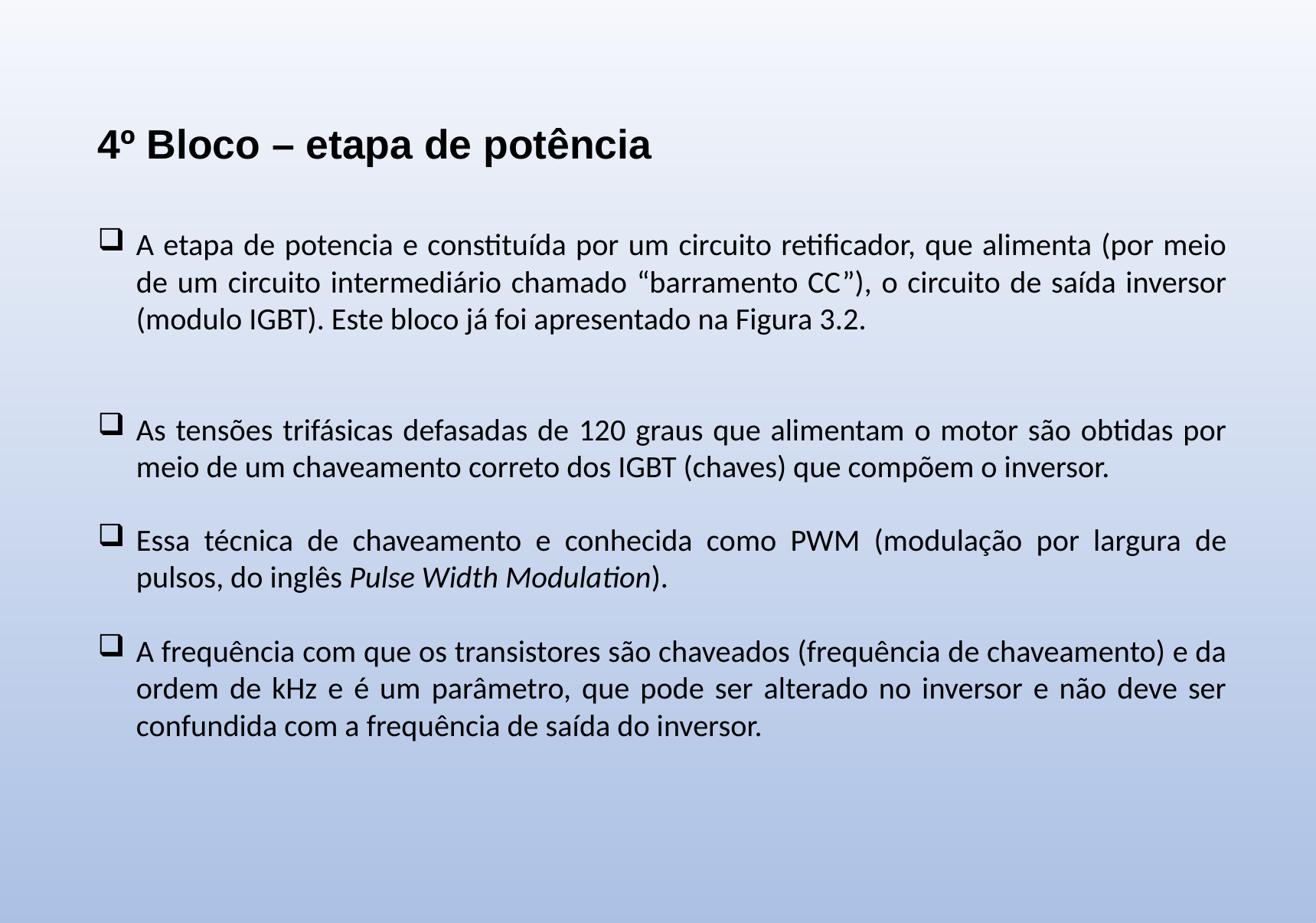

4º Bloco – etapa de potência
A etapa de potencia e constituída por um circuito retificador, que alimenta (por meio de um circuito intermediário chamado “barramento CC”), o circuito de saída inversor (modulo IGBT). Este bloco já foi apresentado na Figura 3.2.

As tensões trifásicas defasadas de 120 graus que alimentam o motor são obtidas por meio de um chaveamento correto dos IGBT (chaves) que compõem o inversor.

Essa técnica de chaveamento e conhecida como PWM (modulação por largura de pulsos, do inglês Pulse Width Modulation).

A frequência com que os transistores são chaveados (frequência de chaveamento) e da ordem de kHz e é um parâmetro, que pode ser alterado no inversor e não deve ser confundida com a frequência de saída do inversor.